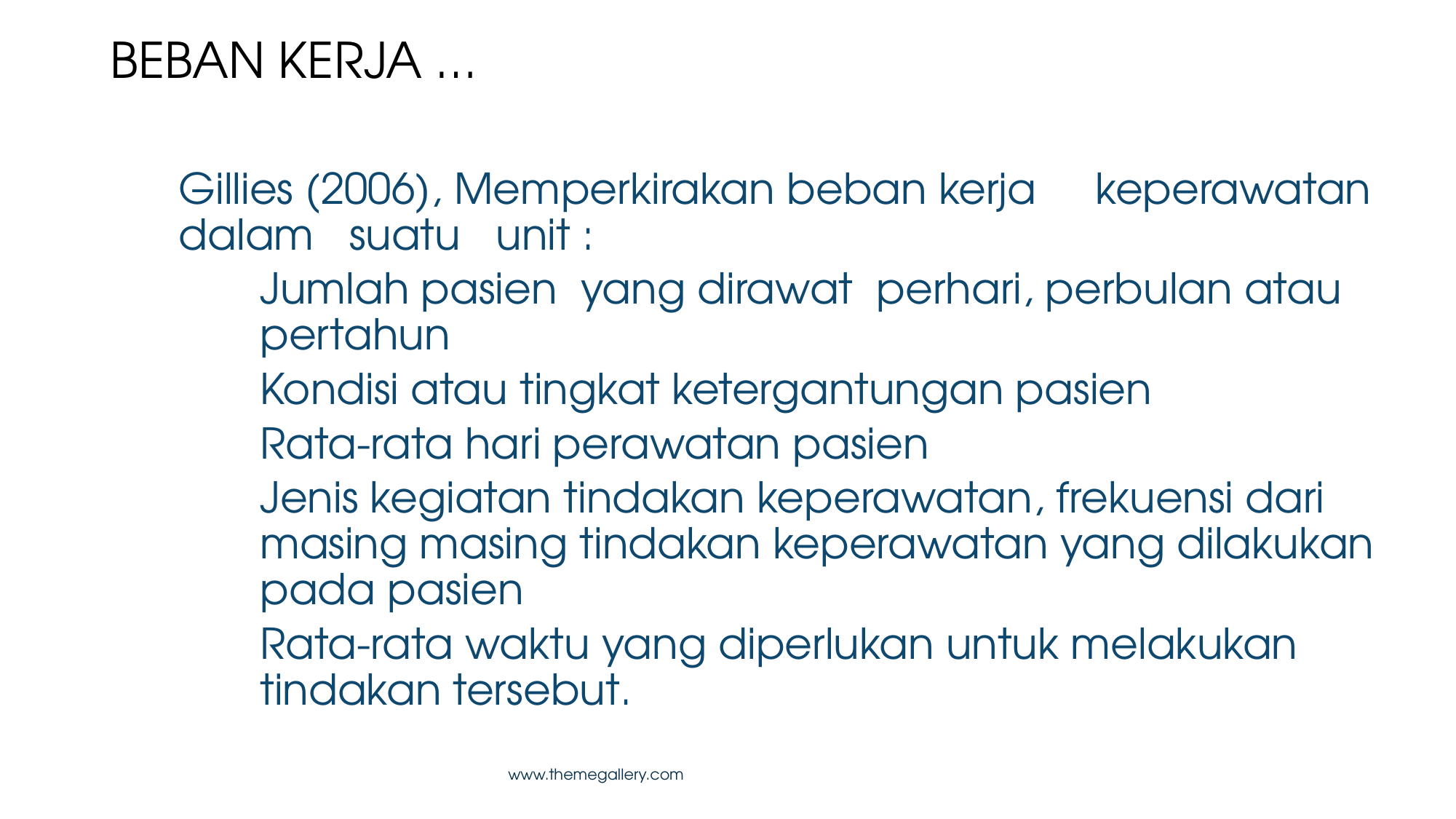

# BEBAN KERJA …
Gillies (2006), Memperkirakan beban kerja     keperawatan  dalam   suatu   unit :
Jumlah pasien  yang dirawat  perhari, perbulan atau pertahun
Kondisi atau tingkat ketergantungan pasien
Rata-rata hari perawatan pasien
Jenis kegiatan tindakan keperawatan, frekuensi dari masing masing tindakan keperawatan yang dilakukan pada pasien
Rata-rata waktu yang diperlukan untuk melakukan tindakan tersebut.
www.themegallery.com